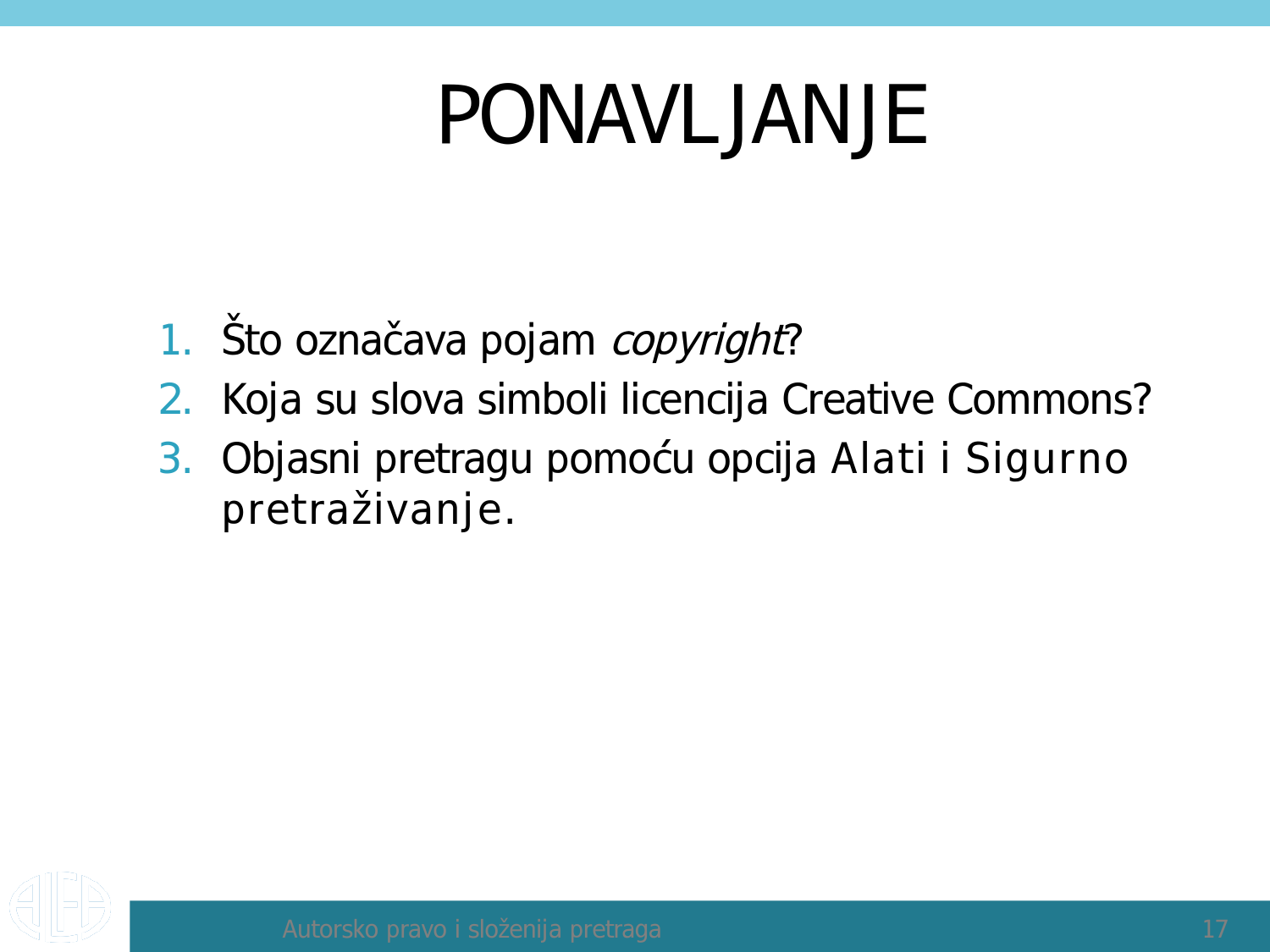

# PONAVLJANJE
Što označava pojam copyright?
Koja su slova simboli licencija Creative Commons?
Objasni pretragu pomoću opcija Alati i Sigurno pretraživanje.
Autorsko pravo i složenija pretraga
17